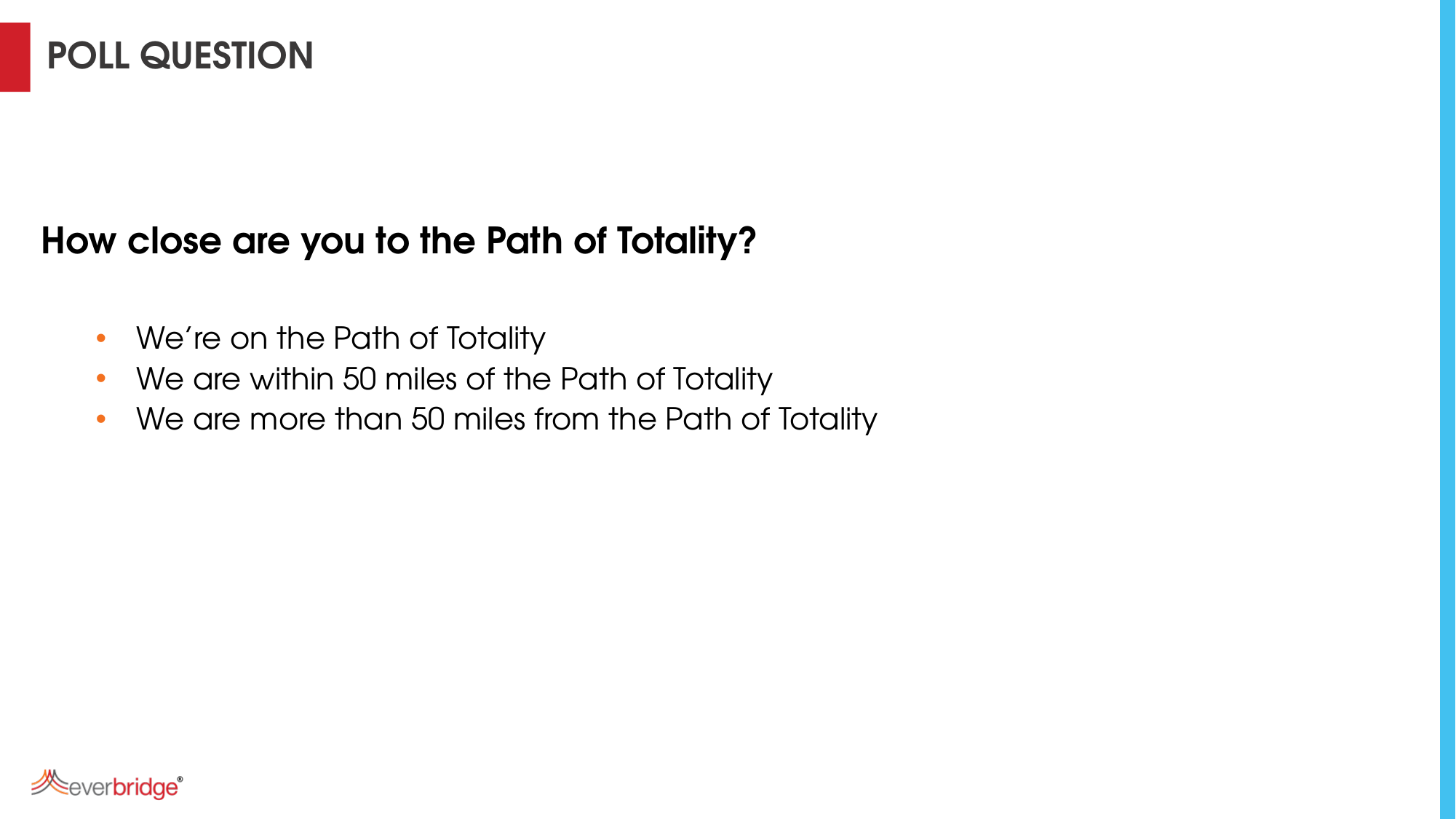

POLL QUESTION
How close are you to the Path of Totality?

We’re on the Path of Totality
We are within 50 miles of the Path of Totality
We are more than 50 miles from the Path of Totality